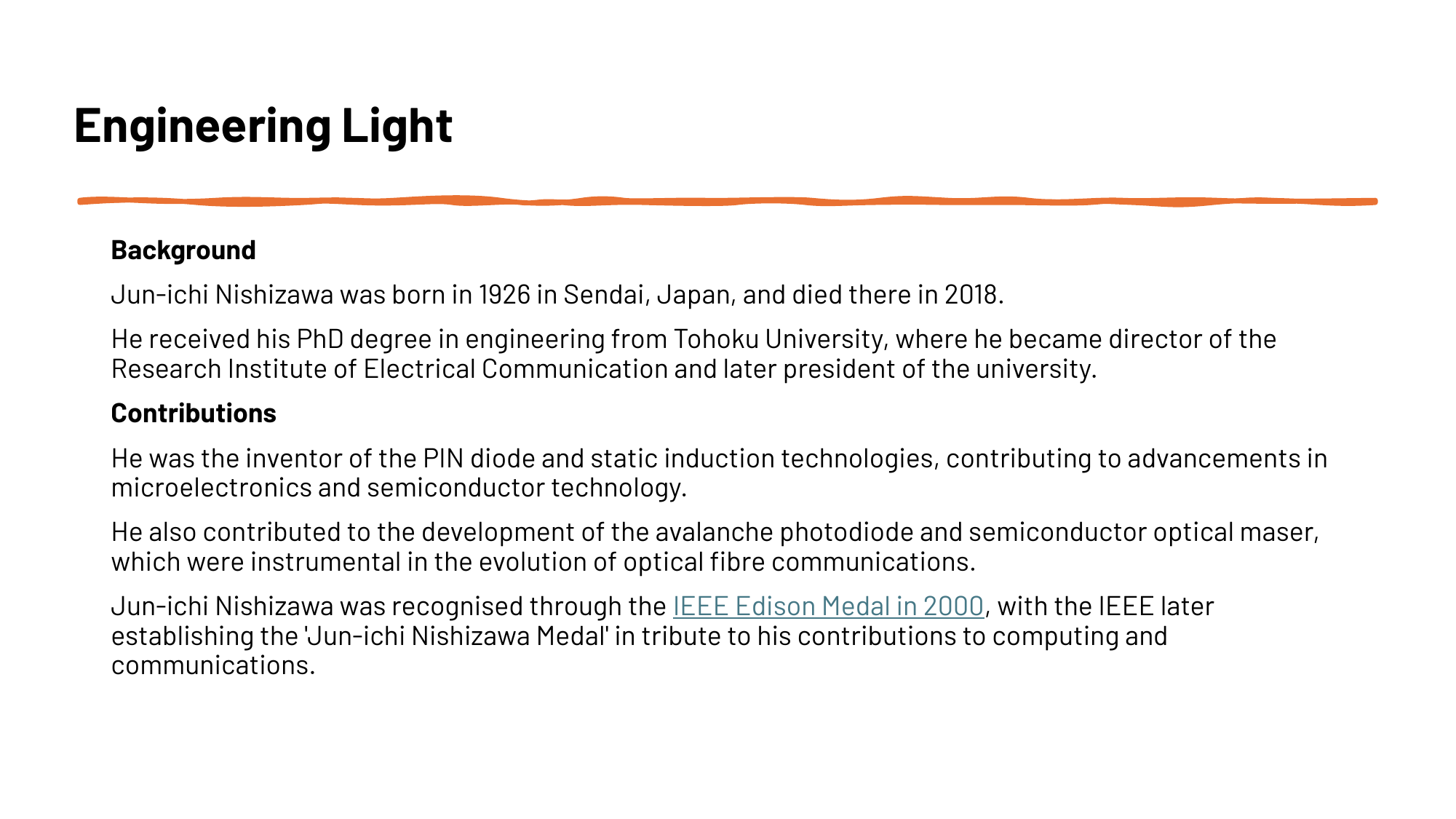

# Engineering Light

Background
Jun-ichi Nishizawa was born in 1926 in Sendai, Japan, and died there in 2018.
He received his PhD degree in engineering from Tohoku University, where he became director of the Research Institute of Electrical Communication and later president of the university.
Contributions
He was the inventor of the PIN diode and static induction technologies, contributing to advancements in microelectronics and semiconductor technology.
He also contributed to the development of the avalanche photodiode and semiconductor optical maser, which were instrumental in the evolution of optical fibre communications.
Jun-ichi Nishizawa was recognised through the IEEE Edison Medal in 2000, with the IEEE later establishing the 'Jun-ichi Nishizawa Medal' in tribute to his contributions to computing and communications.